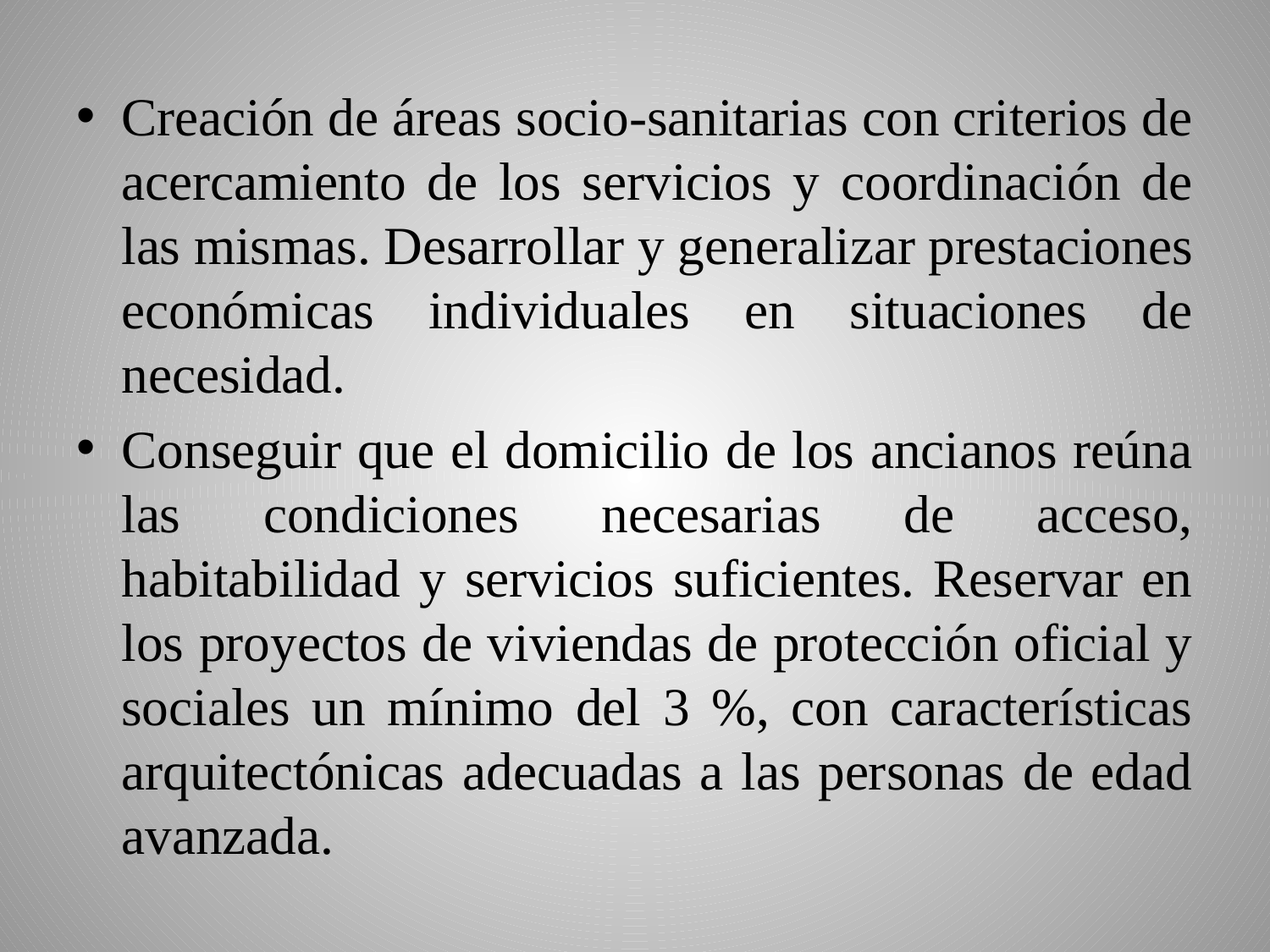

Creación de áreas socio-sanitarias con criterios de acercamiento de los servicios y coordinación de las mismas. Desarrollar y generalizar prestaciones económicas individuales en situaciones de necesidad.
Conseguir que el domicilio de los ancianos reúna las condiciones necesarias de acceso, habitabilidad y servicios suficientes. Reservar en los proyectos de viviendas de protección oficial y sociales un mínimo del 3 %, con características arquitectónicas adecuadas a las personas de edad avanzada.